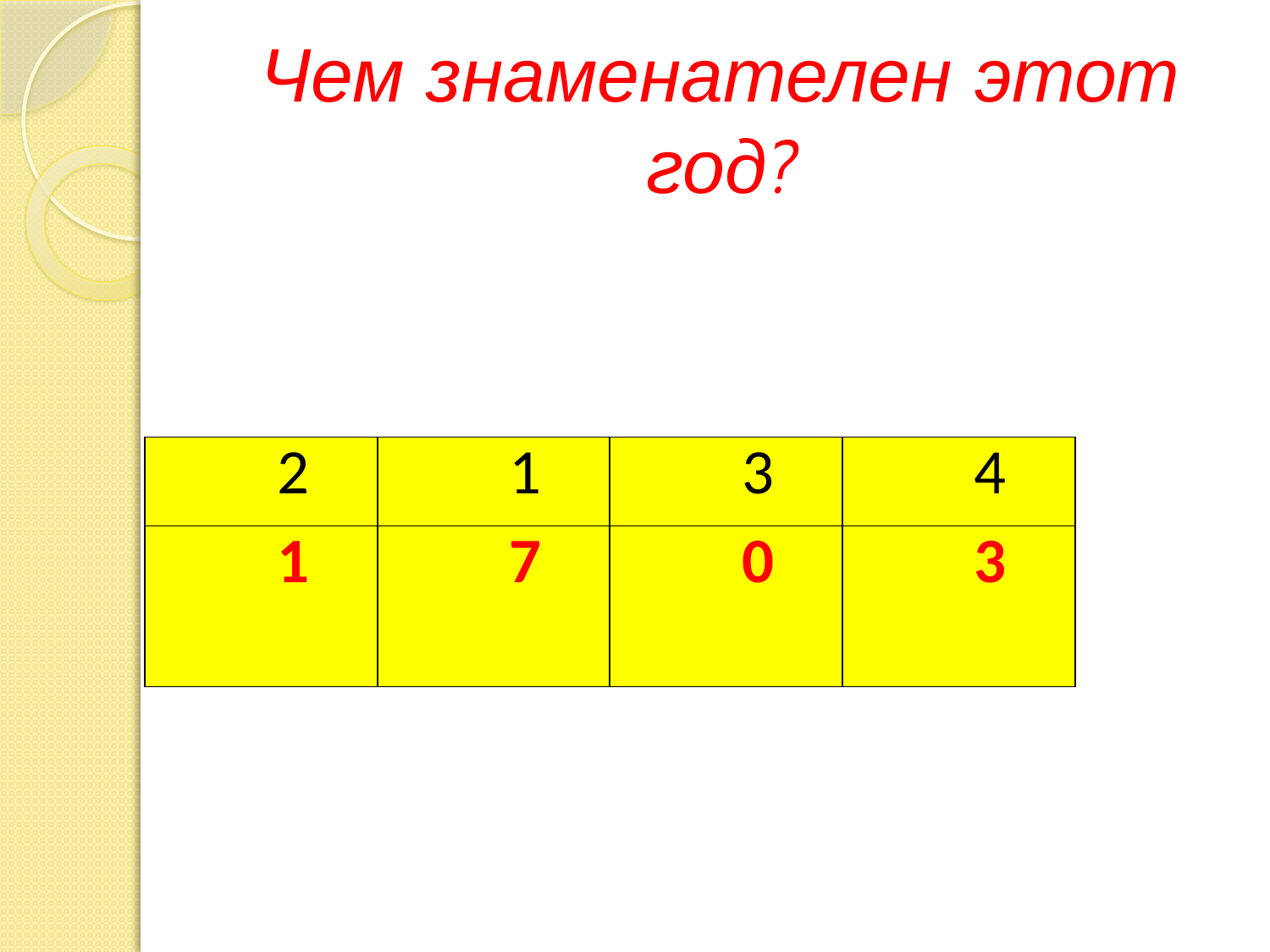

# Чем знаменателен этот год?
| 2 | 1 | 3 | 4 |
| --- | --- | --- | --- |
| 1 | 7 | 0 | 3 |